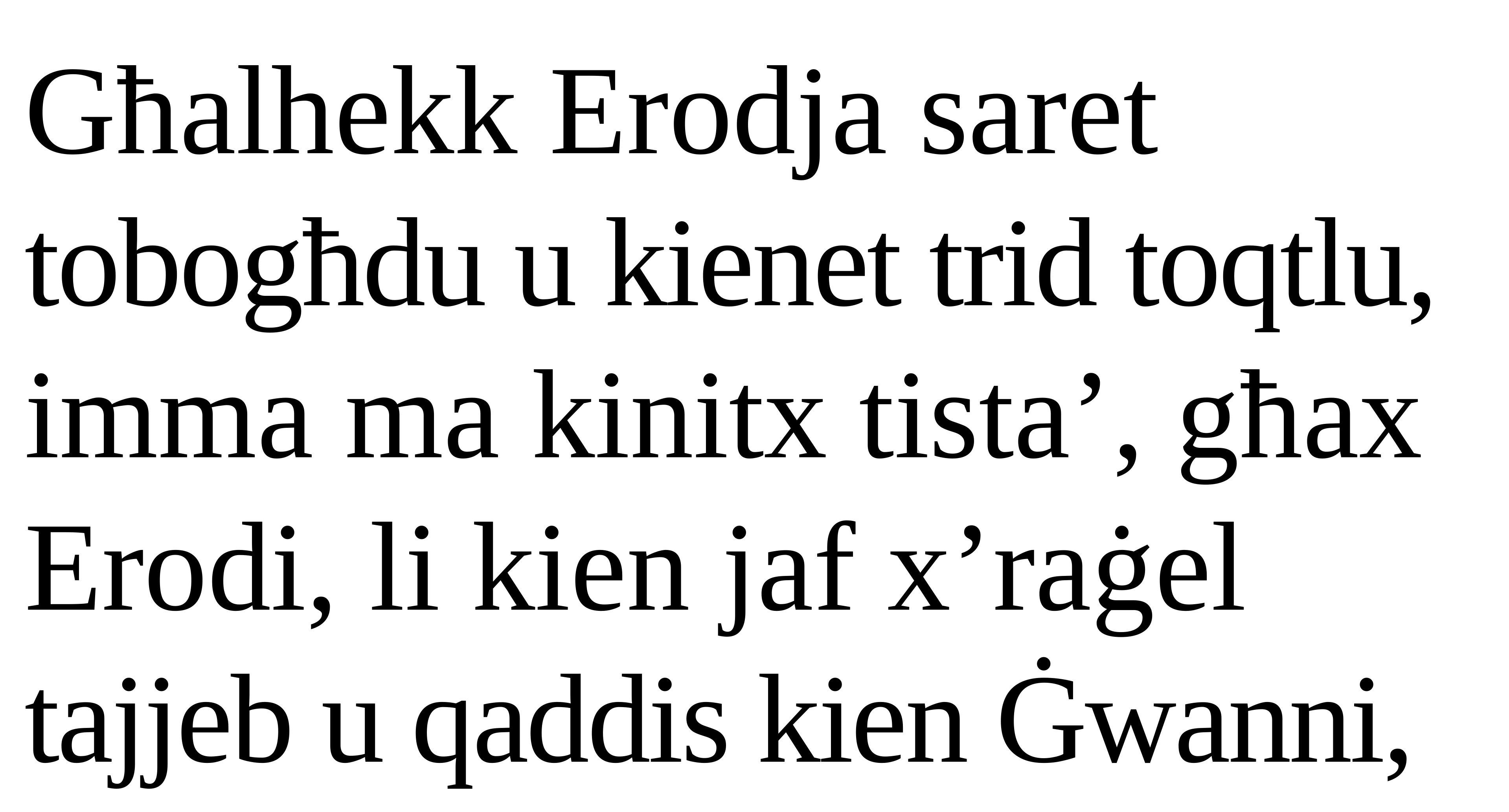

Għalhekk Erodja saret tobogħdu u kienet trid toqtlu, imma ma kinitx tista’, għax Erodi, li kien jaf x’raġel tajjeb u qaddis kien Ġwanni,